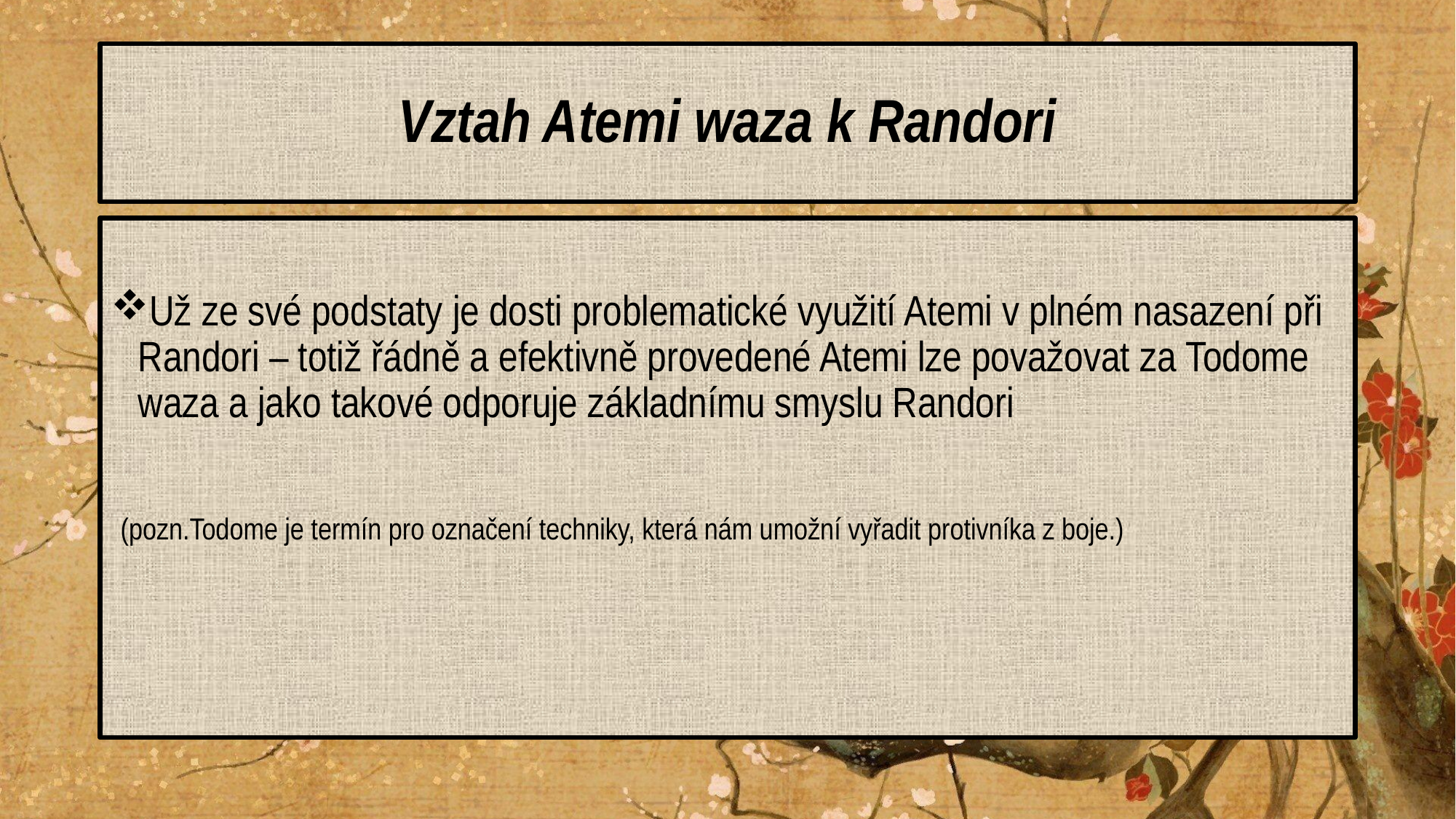

# Vztah Atemi waza k Randori

Už ze své podstaty je dosti problematické využití Atemi v plném nasazení při Randori – totiž řádně a efektivně provedené Atemi lze považovat za Todome waza a jako takové odporuje základnímu smyslu Randori

 (pozn.Todome je termín pro označení techniky, která nám umožní vyřadit protivníka z boje.)